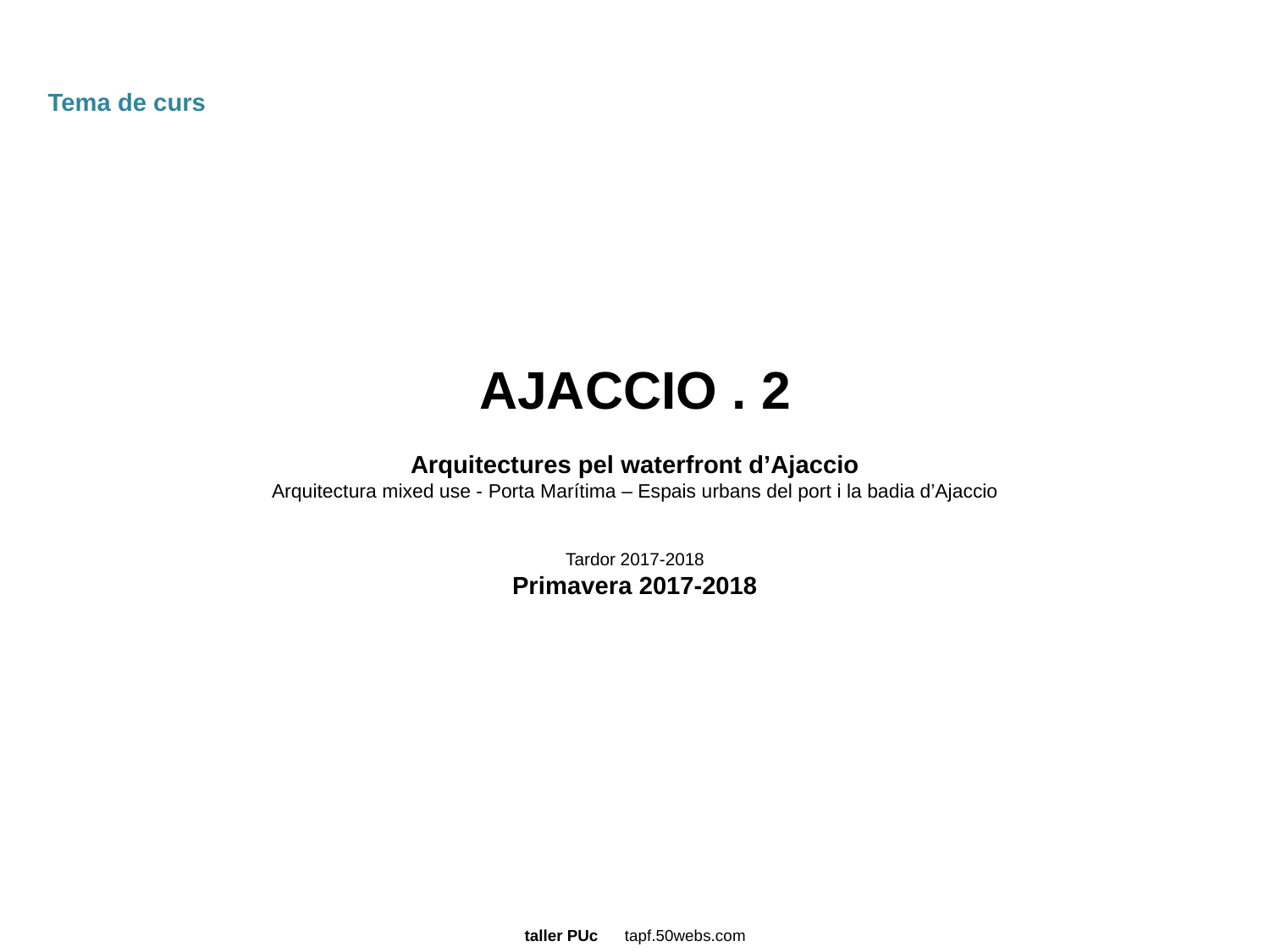

Tema de curs
AJACCIO . 2

Arquitectures pel waterfront d’Ajaccio
Arquitectura mixed use - Porta Marítima – Espais urbans del port i la badia d’Ajaccio

Tardor 2017-2018
Primavera 2017-2018

taller PUc      tapf.50webs.com